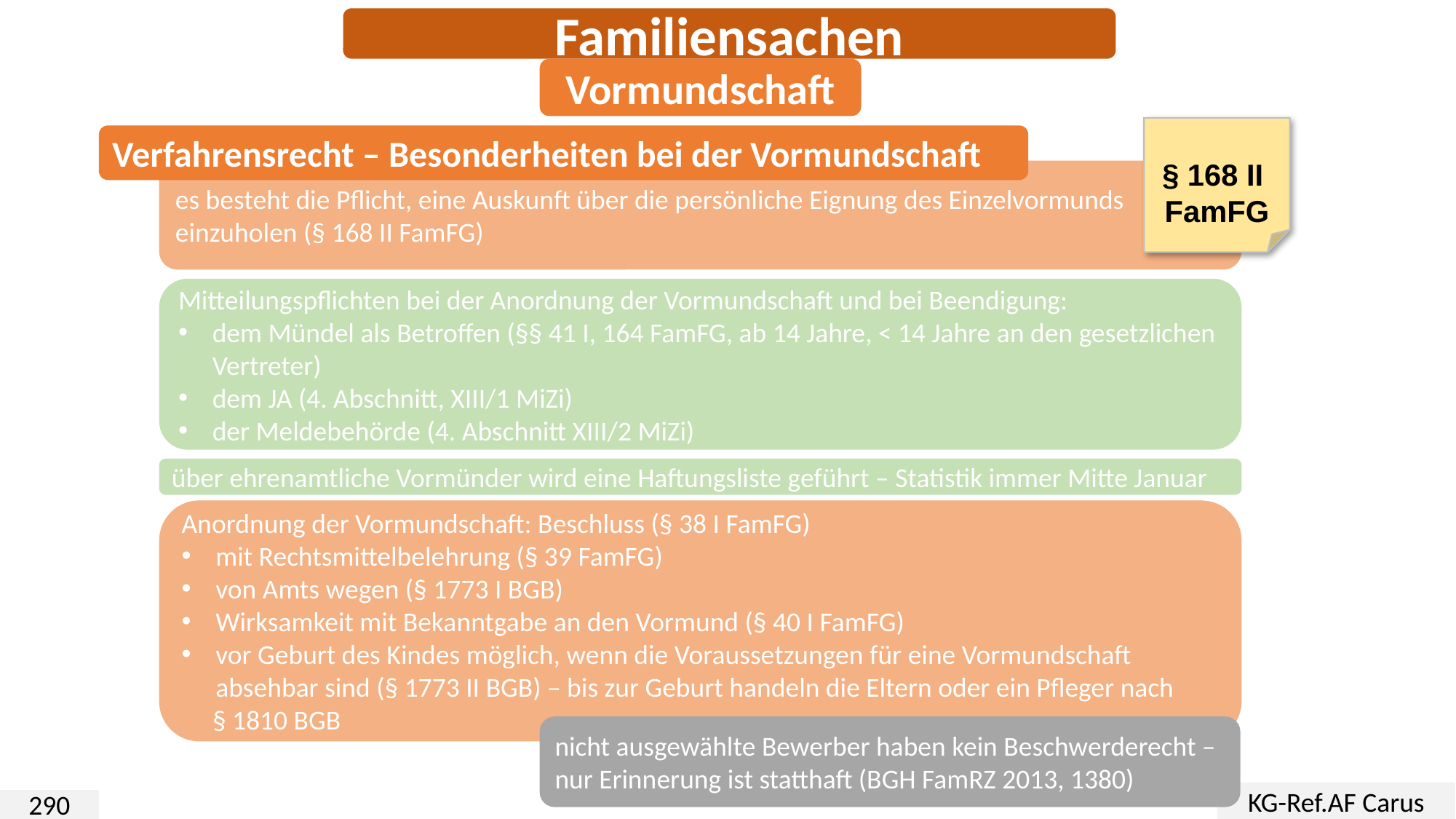

Familiensachen
Vormundschaft

§ 168 II
FamFG
Verfahrensrecht – Besonderheiten bei der Vormundschaft
es besteht die Pflicht, eine Auskunft über die persönliche Eignung des Einzelvormunds einzuholen (§ 168 II FamFG)
Mitteilungspflichten bei der Anordnung der Vormundschaft und bei Beendigung:
dem Mündel als Betroffen (§§ 41 I, 164 FamFG, ab 14 Jahre, < 14 Jahre an den gesetzlichen Vertreter)
dem JA (4. Abschnitt, XIII/1 MiZi)
der Meldebehörde (4. Abschnitt XIII/2 MiZi)
über ehrenamtliche Vormünder wird eine Haftungsliste geführt – Statistik immer Mitte Januar
Anordnung der Vormundschaft: Beschluss (§ 38 I FamFG)
mit Rechtsmittelbelehrung (§ 39 FamFG)
von Amts wegen (§ 1773 I BGB)
Wirksamkeit mit Bekanntgabe an den Vormund (§ 40 I FamFG)
vor Geburt des Kindes möglich, wenn die Voraussetzungen für eine Vormundschaft absehbar sind (§ 1773 II BGB) – bis zur Geburt handeln die Eltern oder ein Pfleger nach
     § 1810 BGB
nicht ausgewählte Bewerber haben kein Beschwerderecht – nur Erinnerung ist statthaft (BGH FamRZ 2013, 1380)
KG-Ref.AF Carus
290